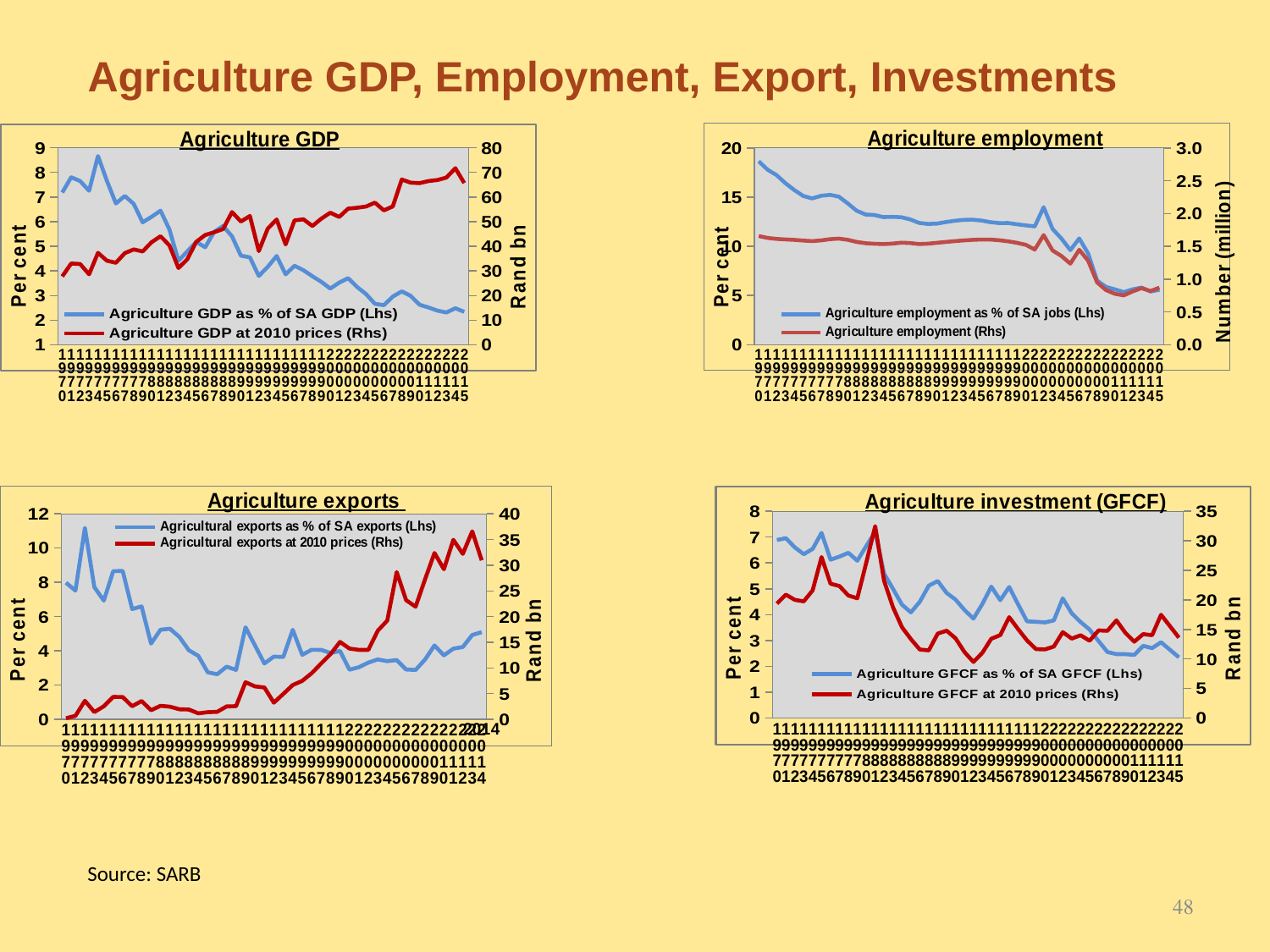

Agriculture GDP, Employment, Export, Investments

### Chart: Agriculture GDP

| Category | Agriculture GDP as % of SA GDP (Lhs) | Agriculture GDP at 2010 prices (Rhs) |
|---|---|---|
| 1970 | 7.1780379491320145 | 27.792 |
| 1971 | 7.800277798084657 | 33.007000000000005 |
| 1972 | 7.645615394549917 | 32.796000000000014 |
| 1973 | 7.253078401828858 | 28.643999999999995 |
| 1974 | 8.65946445836311 | 37.345 |
| 1975 | 7.6538044899331386 | 34.141000000000005 |
| 1976 | 6.736730431323146 | 33.315 |
| 1977 | 7.039586401755388 | 37.23000000000001 |
| 1978 | 6.717613382704379 | 38.72200000000001 |
| 1979 | 5.969524816135991 | 37.882999999999996 |
| 1980 | 6.196812879907999 | 41.66300000000001 |
| 1981 | 6.44226260674349 | 44.072 |
| 1982 | 5.678533394188347 | 40.349999999999994 |
| 1983 | 4.414053445478328 | 31.188 |
| 1984 | 4.794209050253922 | 34.744 |
| 1985 | 5.17867584684692 | 41.809999999999995 |
| 1986 | 4.960712451725907 | 44.565000000000005 |
| 1987 | 5.581806377146155 | 45.69900000000001 |
| 1988 | 5.822364760276397 | 46.980999999999995 |
| 1989 | 5.403741999015264 | 53.888 |
| 1990 | 4.6190682540964945 | 50.043000000000006 |
| 1991 | 4.549975770868932 | 52.278000000000006 |
| 1992 | 3.7963453240652067 | 38.027 |
| 1993 | 4.165334879445379 | 47.156000000000006 |
| 1994 | 4.60441157046625 | 50.867000000000004 |
| 1995 | 3.86438142771892 | 40.72800000000001 |
| 1996 | 4.2080164637613455 | 50.496 |
| 1997 | 4.028056609686698 | 50.92400000000001 |
| 1998 | 3.7837051294611213 | 48.22100000000001 |
| 1999 | 3.556714121980201 | 51.203 |
| 2000 | 3.286200970785975 | 53.62200000000001 |
| 2001 | 3.5257431220346374 | 51.876999999999995 |
| 2002 | 3.7051793545323406 | 55.264 |
| 2003 | 3.348866539388718 | 55.641000000000005 |
| 2004 | 3.0636285145838804 | 56.119 |
| 2005 | 2.666142132083343 | 57.69500000000001 |
| 2006 | 2.611341591661537 | 54.544000000000004 |
| 2007 | 2.9586310561286733 | 56.168000000000006 |
| 2008 | 3.1697228603914493 | 67.07199999999999 |
| 2009 | 2.9881263651957326 | 65.80199999999999 |
| 2010 | 2.6296064709041787 | 65.60499999999999 |
| 2011 | 2.517079672355059 | 66.46400000000001 |
| 2012 | 2.3895758770707873 | 66.861 |
| 2013 | 2.3151238495765156 | 67.88 |
| 2014 | 2.4867726266436727 | 71.65899999999999 |
| 2015 | 2.34 | 65.64 |

### Chart: Agriculture employment

| Category | Agriculture employment as % of SA jobs (Lhs) | Agriculture employment (Rhs) |
|---|---|---|
| 1970 | 18.640188994167602 | 1.65627850363443 |
| 1971 | 17.792237658087753 | 1.6281982822307999 |
| 1972 | 17.238469801272224 | 1.6131035675667003 |
| 1973 | 16.42026780560212 | 1.6058095434948398 |
| 1974 | 15.714959398139433 | 1.5984934125983299 |
| 1975 | 15.121011879486405 | 1.58851284718784 |
| 1976 | 14.86981323573288 | 1.57951506557612 |
| 1977 | 15.136927060935397 | 1.59059983561605 |
| 1978 | 15.235773922423567 | 1.6098515444655601 |
| 1979 | 15.053761357096885 | 1.6178847963593697 |
| 1980 | 14.357612539358124 | 1.5999477933684199 |
| 1981 | 13.619311786417288 | 1.5678556923416398 |
| 1982 | 13.237151529229353 | 1.5478418598472798 |
| 1983 | 13.185493404526035 | 1.53898027045274 |
| 1984 | 12.976085468429789 | 1.5350078038458201 |
| 1985 | 13.001752142423582 | 1.5414684526152498 |
| 1986 | 12.964222457804537 | 1.55637600535425 |
| 1987 | 12.737114280632303 | 1.5513923515639698 |
| 1988 | 12.385364020458649 | 1.5352576993206 |
| 1989 | 12.275723774952532 | 1.5410178466702 |
| 1990 | 12.306791737022465 | 1.5534578865667803 |
| 1991 | 12.466249679466596 | 1.56678187235076 |
| 1992 | 12.599749354482825 | 1.57907227814627 |
| 1993 | 12.689906618034215 | 1.5901463361456 |
| 1994 | 12.71197615848109 | 1.5991423648252903 |
| 1995 | 12.62541564079075 | 1.60399092610026 |
| 1996 | 12.463332306207223 | 1.6031071758346 |
| 1997 | 12.365470518521768 | 1.5934005719138102 |
| 1998 | 12.3733436268341 | 1.5765227263244599 |
| 1999 | 12.242193424460487 | 1.5535492236226698 |
| 2000 | 12.13177217609681 | 1.5238890653495998 |
| 2001 | 12.022696604728429 | 1.45115072434318 |
| 2002 | 13.978627805799242 | 1.67105611770868 |
| 2003 | 11.767026521955687 | 1.4376052327808198 |
| 2004 | 10.79139810566868 | 1.3529719323567304 |
| 2005 | 9.619771109689179 | 1.2357814852129596 |
| 2006 | 10.807895222179582 | 1.44837899590843 |
| 2007 | 9.271359678331132 | 1.27981277882321 |
| 2008 | 6.52332261810325 | 0.9511970546192562 |
| 2009 | 5.8793415411545915 | 0.834240099372204 |
| 2010 | 5.633652021423777 | 0.7766246685258733 |
| 2011 | 5.3452733160837935 | 0.7519262992333011 |
| 2012 | 5.634936806624943 | 0.812754373202655 |
| 2013 | 5.810963185973743 | 0.8637831504600442 |
| 2014 | 5.40728517375874 | 0.8188984632926881 |
| 2015 | 5.584320701375432 | 0.8700000000000001 |

### Chart: Agriculture exports

| Category | Agricultural exports as % of SA exports (Lhs) | Agricultural exports at 2010 prices (Rhs) |
|---|---|---|
| 1970 | 7.977581654525677 | 0.195154320465245 |
| 1971 | 7.5165080913981495 | 0.6639831966771561 |
| 1972 | 11.179614902313894 | 3.58372731375585 |
| 1973 | 7.721562417778182 | 1.3991400149562703 |
| 1974 | 6.9319899559176195 | 2.52257467277373 |
| 1975 | 8.650241348671138 | 4.3510576023573 |
| 1976 | 8.663845783427123 | 4.315501748975629 |
| 1977 | 6.439418488271267 | 2.5274781717196704 |
| 1978 | 6.589394024642526 | 3.5483918012382305 |
| 1979 | 4.418176227137356 | 1.7480169161858201 |
| 1980 | 5.22978353799464 | 2.60880906380162 |
| 1981 | 5.289095858981876 | 2.4506446749926294 |
| 1982 | 4.803071826977146 | 1.9360634330161002 |
| 1983 | 4.031042481913878 | 1.89107150585086 |
| 1984 | 3.7035288592574394 | 1.15681290326447 |
| 1985 | 2.74302439104505 | 1.3683862796837902 |
| 1986 | 2.626356499926495 | 1.4379782601425997 |
| 1987 | 3.070991575581513 | 2.4953121990528793 |
| 1988 | 2.882890905782804 | 2.5428603434777397 |
| 1989 | 5.371636326244055 | 7.215844603562901 |
| 1990 | 4.314398301255478 | 6.387425479800779 |
| 1991 | 3.2560223121790446 | 6.184488789007538 |
| 1992 | 3.658835966603209 | 3.2205623704091 |
| 1993 | 3.6332502969226494 | 4.929735916960439 |
| 1994 | 5.223287412984088 | 6.6633608487586296 |
| 1995 | 3.761310603910445 | 7.4688567060910795 |
| 1996 | 4.0575823441372005 | 8.952155599062865 |
| 1997 | 4.052520046186183 | 10.843134311014403 |
| 1998 | 3.869439971302856 | 12.6909442634416 |
| 1999 | 3.990244879574699 | 15.063561243443003 |
| 2000 | 2.8945054310542773 | 13.7559243201531 |
| 2001 | 3.0392406166005204 | 13.506762173183203 |
| 2002 | 3.3087969575210536 | 13.50440129895 |
| 2003 | 3.489729335145876 | 17.246989980315096 |
| 2004 | 3.3927380547544197 | 19.20497252769641 |
| 2005 | 3.453397037621051 | 28.6568993613687 |
| 2006 | 2.906575124578538 | 23.182604834106293 |
| 2007 | 2.879641759550818 | 21.911640836722693 |
| 2008 | 3.487805936696747 | 27.2372724816641 |
| 2009 | 4.309709151009315 | 32.380845122906194 |
| 2010 | 3.7317573768870367 | 29.214155283365 |
| 2011 | 4.123820513600315 | 34.940369234740096 |
| 2012 | 4.218449874571095 | 32.20631732581881 |
| 2013 | 4.9214687638021415 | 36.5997039174526 |
| 2014 | 5.0890108597841825 | 30.948204020514797 |

### Chart: Agriculture investment (GFCF)

| Category | Agriculture GFCF as % of SA GFCF (Lhs) | Agriculture GFCF at 2010 prices (Rhs) |
|---|---|---|
| 1970 | 6.887218045112782 | 19.373 |
| 1971 | 6.957637997432607 | 20.88 |
| 1972 | 6.601898873923603 | 19.998999999999995 |
| 1973 | 6.340273869818046 | 19.738 |
| 1974 | 6.542773767470435 | 21.615 |
| 1975 | 7.164110780498968 | 27.247 |
| 1976 | 6.126443531023684 | 22.724999999999998 |
| 1977 | 6.245421245421245 | 22.338 |
| 1978 | 6.393096160619936 | 20.728 |
| 1979 | 6.087541081565581 | 20.264999999999997 |
| 1980 | 6.6529339717180696 | 26.274 |
| 1981 | 7.206959706959706 | 32.478 |
| 1982 | 5.581885202738283 | 23.207999999999995 |
| 1983 | 4.989520903040777 | 18.712 |
| 1984 | 4.385388948405155 | 15.368 |
| 1985 | 4.086234055039071 | 13.348 |
| 1986 | 4.5002835059237825 | 11.584 |
| 1987 | 5.1205075193293474 | 11.445 |
| 1988 | 5.299549350534595 | 14.292 |
| 1989 | 4.837959373546285 | 14.766 |
| 1990 | 4.5786288068735335 | 13.48 |
| 1991 | 4.1774015458225975 | 11.139999999999999 |
| 1992 | 3.8442619285405515 | 9.48 |
| 1993 | 4.4141390843040025 | 11.037999999999998 |
| 1994 | 5.082835568578834 | 13.415000000000001 |
| 1995 | 4.55705203279237 | 14.024000000000001 |
| 1996 | 5.067536609057418 | 17.068999999999996 |
| 1997 | 4.396574770935779 | 15.04 |
| 1998 | 3.737605435461157 | 13.117 |
| 1999 | 3.722487896159444 | 11.657 |
| 2000 | 3.6974130289147986 | 11.604000000000001 |
| 2001 | 3.774875660218049 | 12.088000000000001 |
| 2002 | 4.627505842673475 | 14.524000000000001 |
| 2003 | 4.047631408789062 | 13.435 |
| 2004 | 3.71114000296233 | 13.998000000000001 |
| 2005 | 3.4221984839749138 | 13.064 |
| 2006 | 2.975538989672656 | 14.82 |
| 2007 | 2.5521871297767404 | 14.752000000000002 |
| 2008 | 2.4712879961651493 | 16.524 |
| 2009 | 2.4699688565920215 | 14.421000000000001 |
| 2010 | 2.440544660210679 | 12.921000000000001 |
| 2011 | 2.7903069831791 | 14.192 |
| 2012 | 2.702988584307695 | 14.015000000000002 |
| 2013 | 2.927902173621493 | 17.474999999999998 |
| 2014 | 2.6343226343226345 | 15.529 |
| 2015 | 2.3472065991751028 | 13.59 |
Source: SARB
48